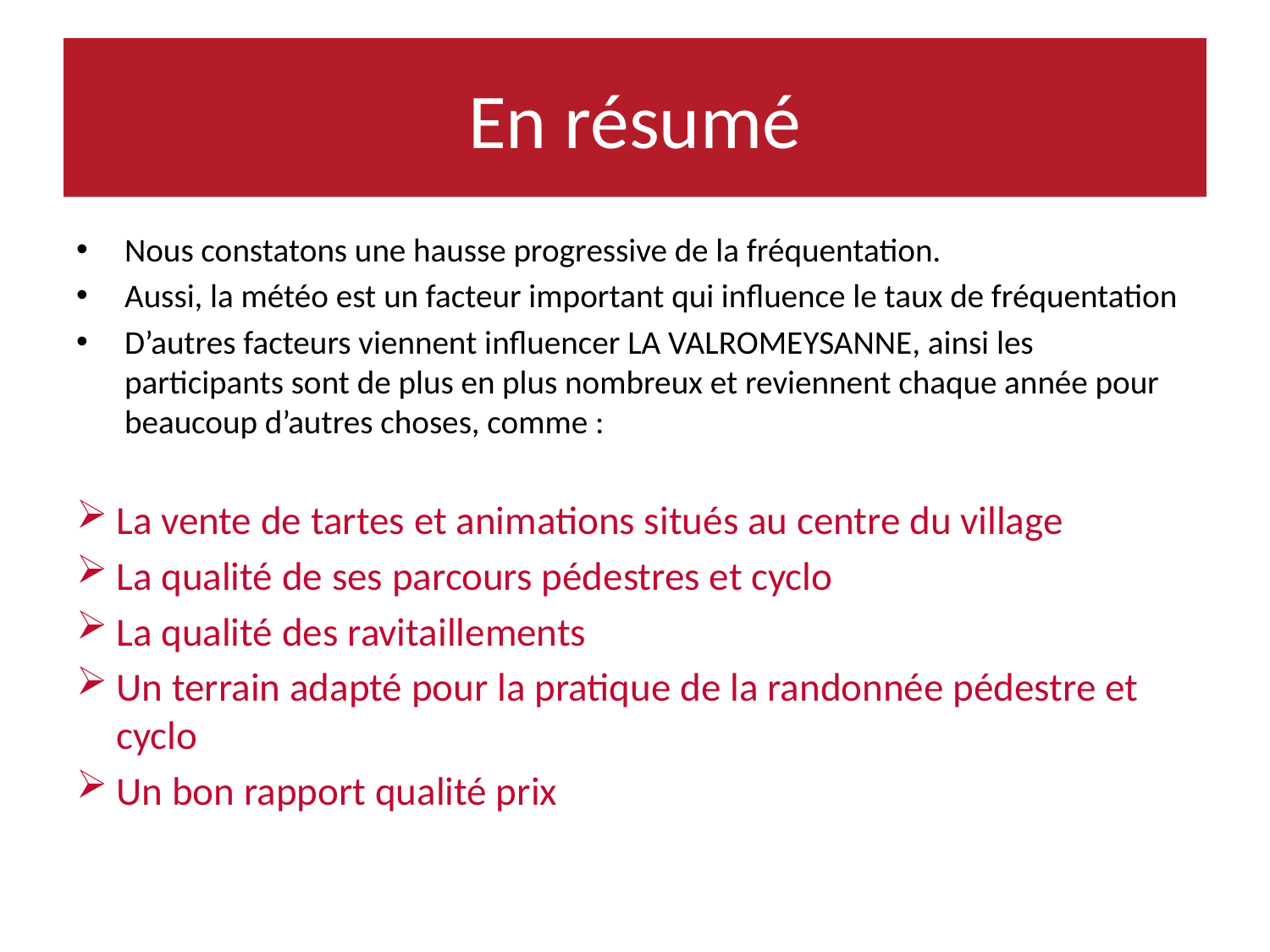

# En résumé
Nous constatons une hausse progressive de la fréquentation.
Aussi, la météo est un facteur important qui influence le taux de fréquentation
D’autres facteurs viennent influencer LA VALROMEYSANNE, ainsi les participants sont de plus en plus nombreux et reviennent chaque année pour beaucoup d’autres choses, comme :

La vente de tartes et animations situés au centre du village
La qualité de ses parcours pédestres et cyclo
La qualité des ravitaillements
Un terrain adapté pour la pratique de la randonnée pédestre et cyclo
Un bon rapport qualité prix